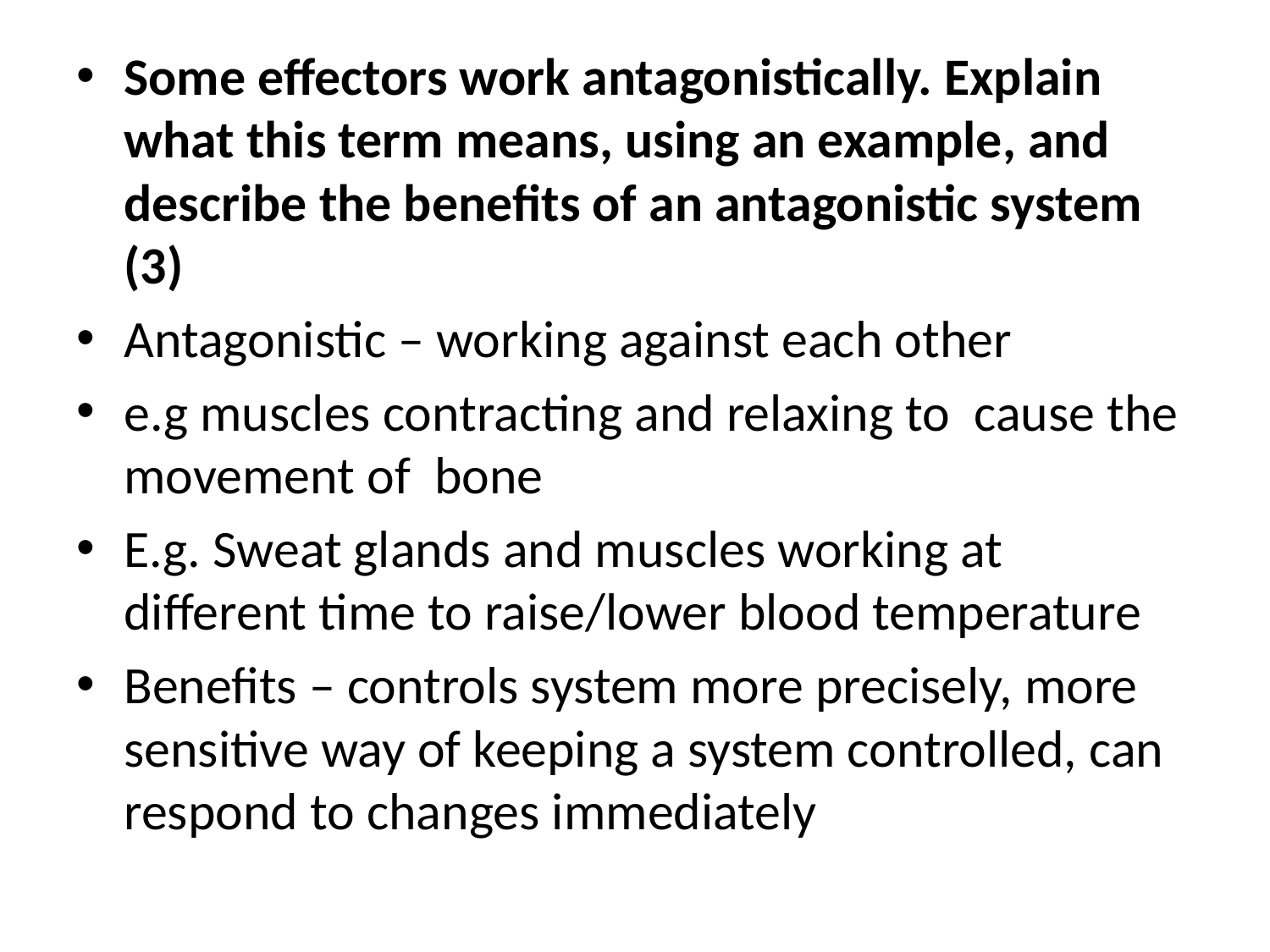

#
Some effectors work antagonistically. Explain what this term means, using an example, and describe the benefits of an antagonistic system (3)
Antagonistic – working against each other
e.g muscles contracting and relaxing to  cause the movement of  bone
E.g. Sweat glands and muscles working at different time to raise/lower blood temperature
Benefits – controls system more precisely, more sensitive way of keeping a system controlled, can respond to changes immediately